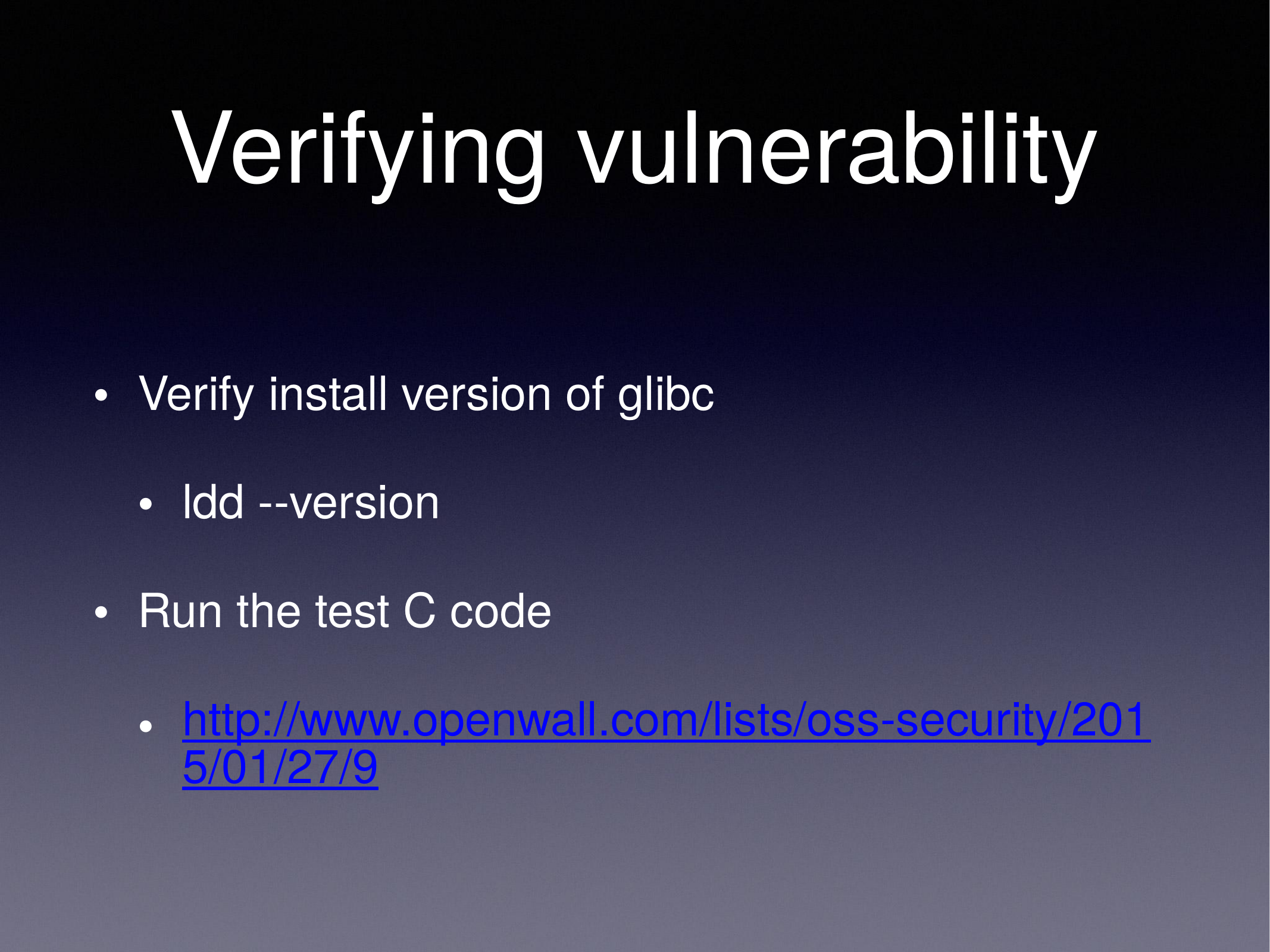

# Verifying vulnerability
Verify install version of glibc
ldd --version
Run the test C code
http://www.openwall.com/lists/oss-security/2015/01/27/9